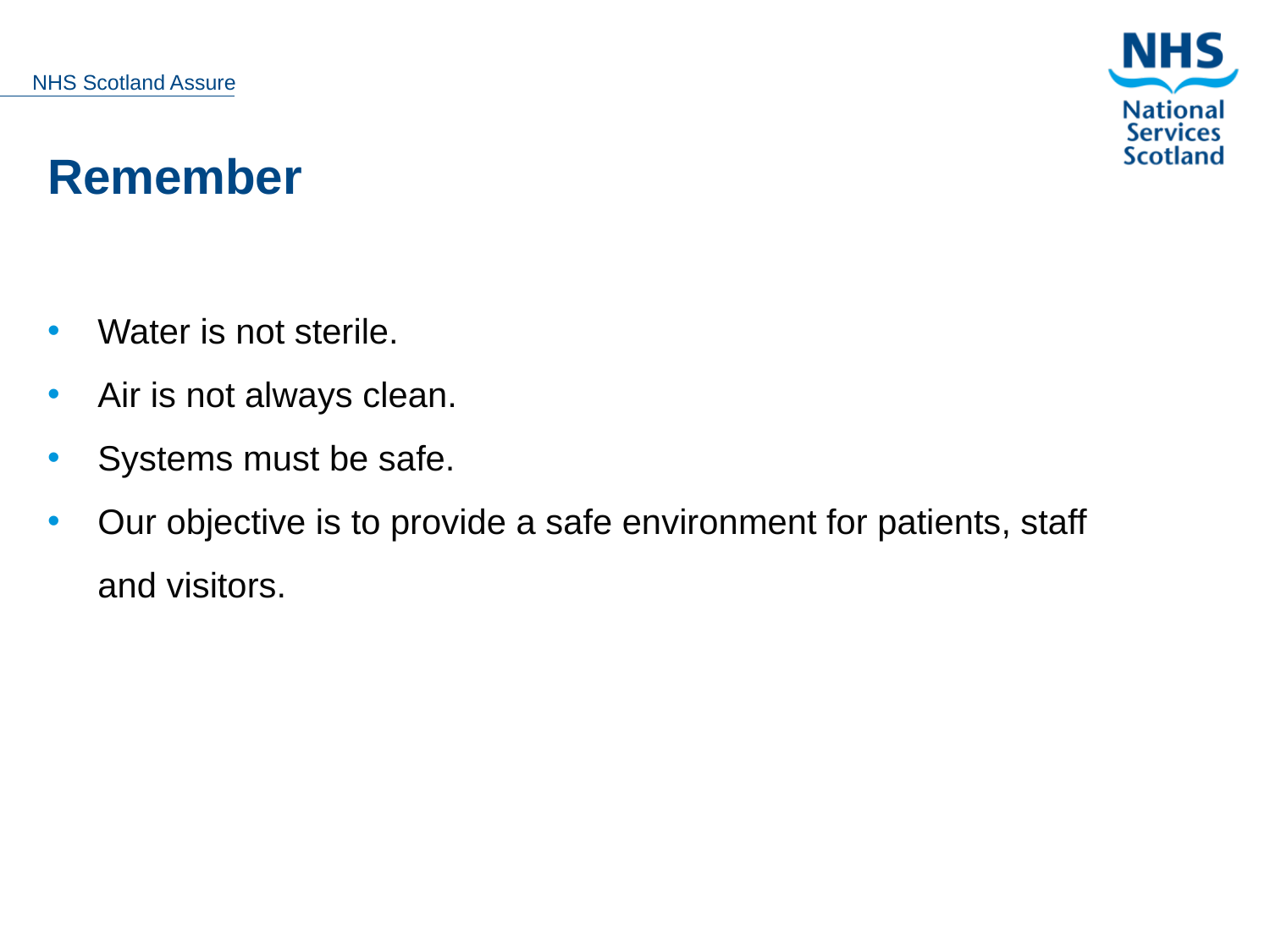

Remember
Water is not sterile.
Air is not always clean.
Systems must be safe.
Our objective is to provide a safe environment for patients, staff and visitors.